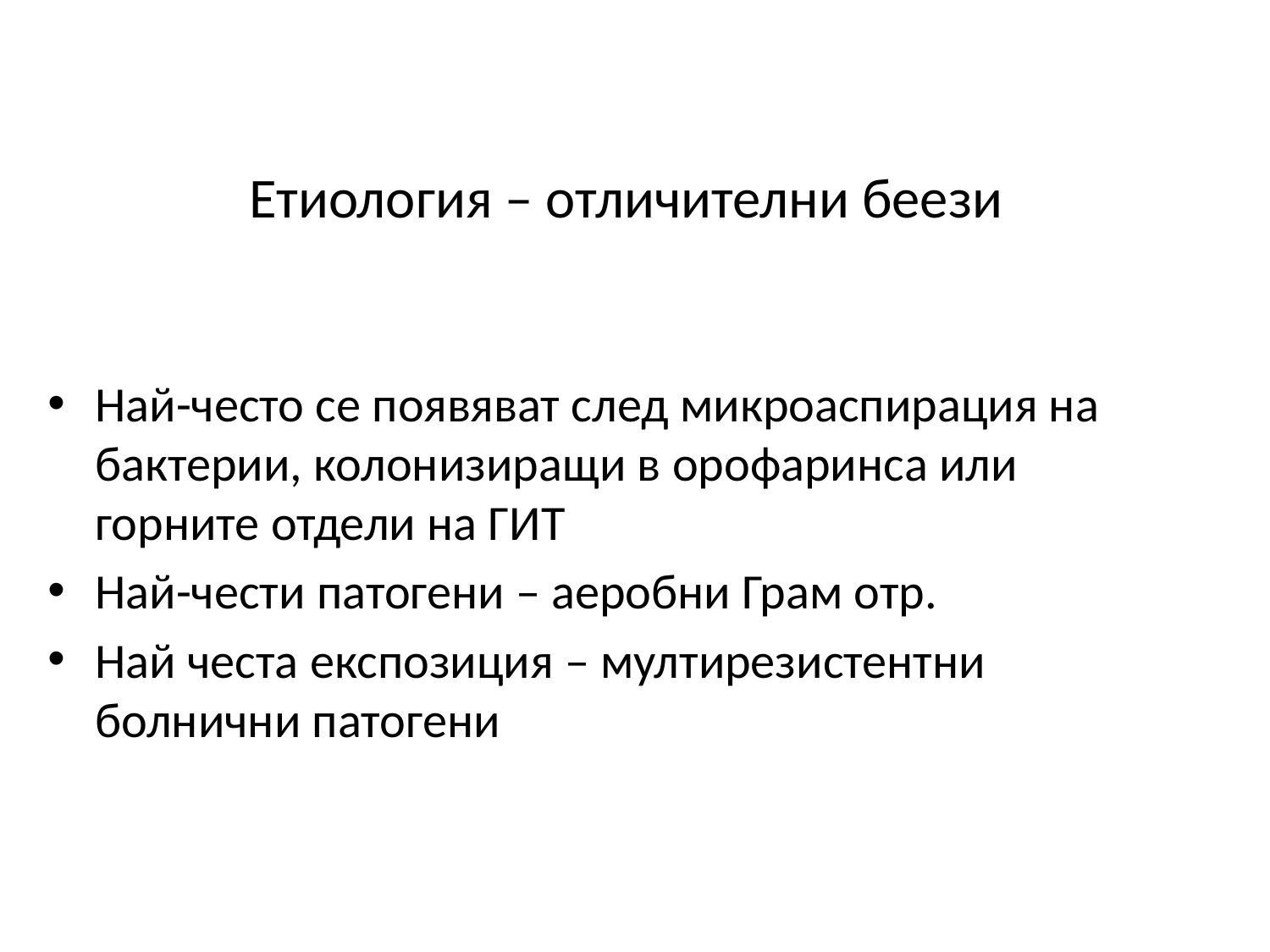

# Етиология – отличителни беези
Най-често се появяват след микроаспирация на бактерии, колонизиращи в орофаринса или горните отдели на ГИТ
Най-чести патогени – аеробни Грам отр.
Най честа експозиция – мултирезистентни болнични патогени